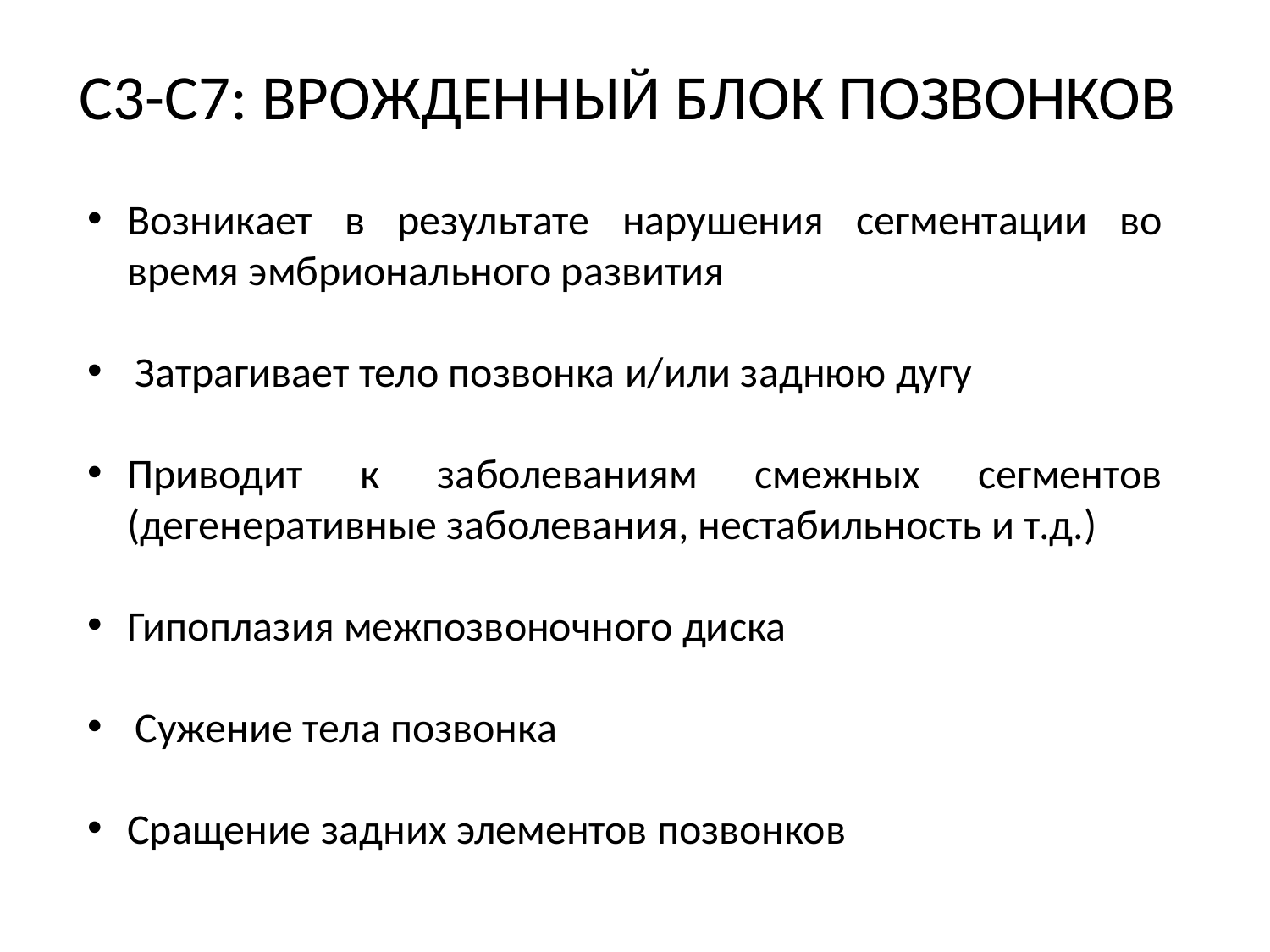

# С3-С7: ВРОЖДЕННЫЙ БЛОК ПОЗВОНКОВ
Возникает в результате нарушения сегментации во время эмбрионального развития

Затрагивает тело позвонка и/или заднюю дугу

Приводит к заболеваниям смежных сегментов (дегенеративные заболевания, нестабильность и т.д.)

Гипоплазия межпозвоночного диска

Сужение тела позвонка

Сращение задних элементов позвонков